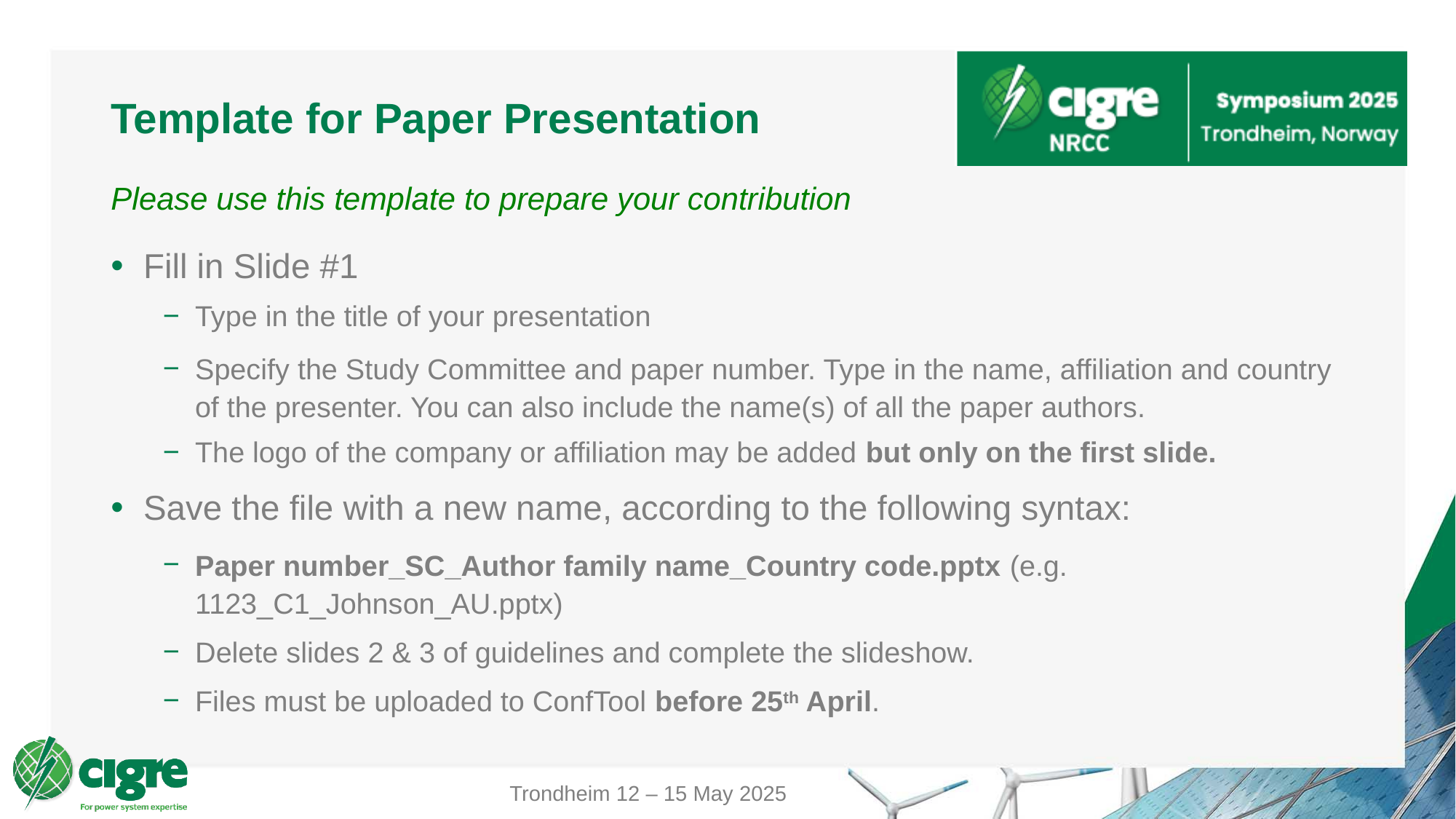

# Template for Paper Presentation
Please use this template to prepare your contribution
Fill in Slide #1
Type in the title of your presentation
Specify the Study Committee and paper number. Type in the name, affiliation and country of the presenter. You can also include the name(s) of all the paper authors.
The logo of the company or affiliation may be added but only on the first slide.
Save the file with a new name, according to the following syntax:
Paper number_SC_Author family name_Country code.pptx (e.g. 1123_C1_Johnson_AU.pptx)
Delete slides 2 & 3 of guidelines and complete the slideshow.
Files must be uploaded to ConfTool before 25th April.